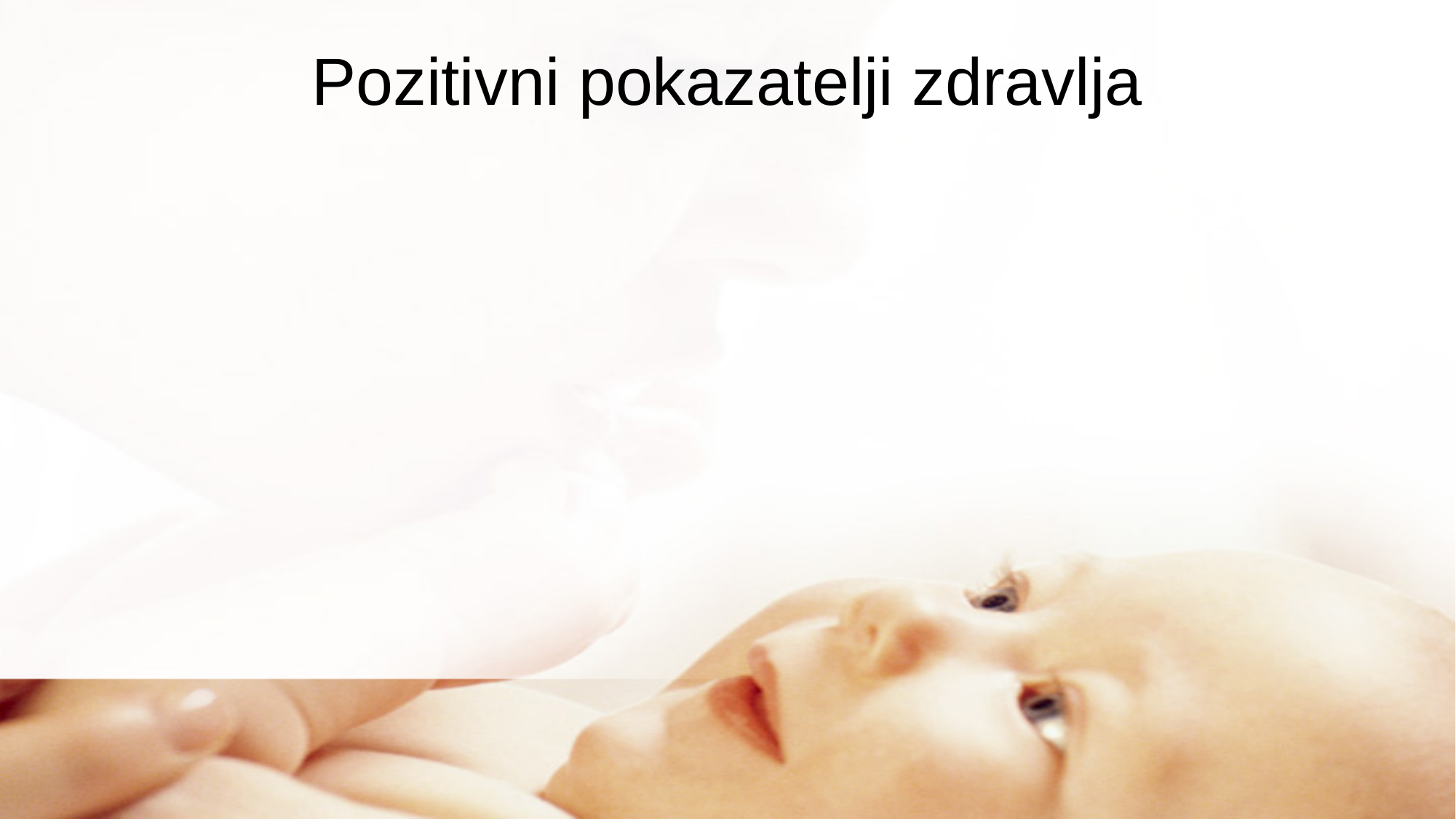

4
# Pozitivni pokazatelji zdravlja
Podaci o tjelesnom rastu i razvoju djece
              - Rodna težina i visina
             - Antropometrijske mjere tijekom djetinjstva
             - Sekularna akceleracija rasta